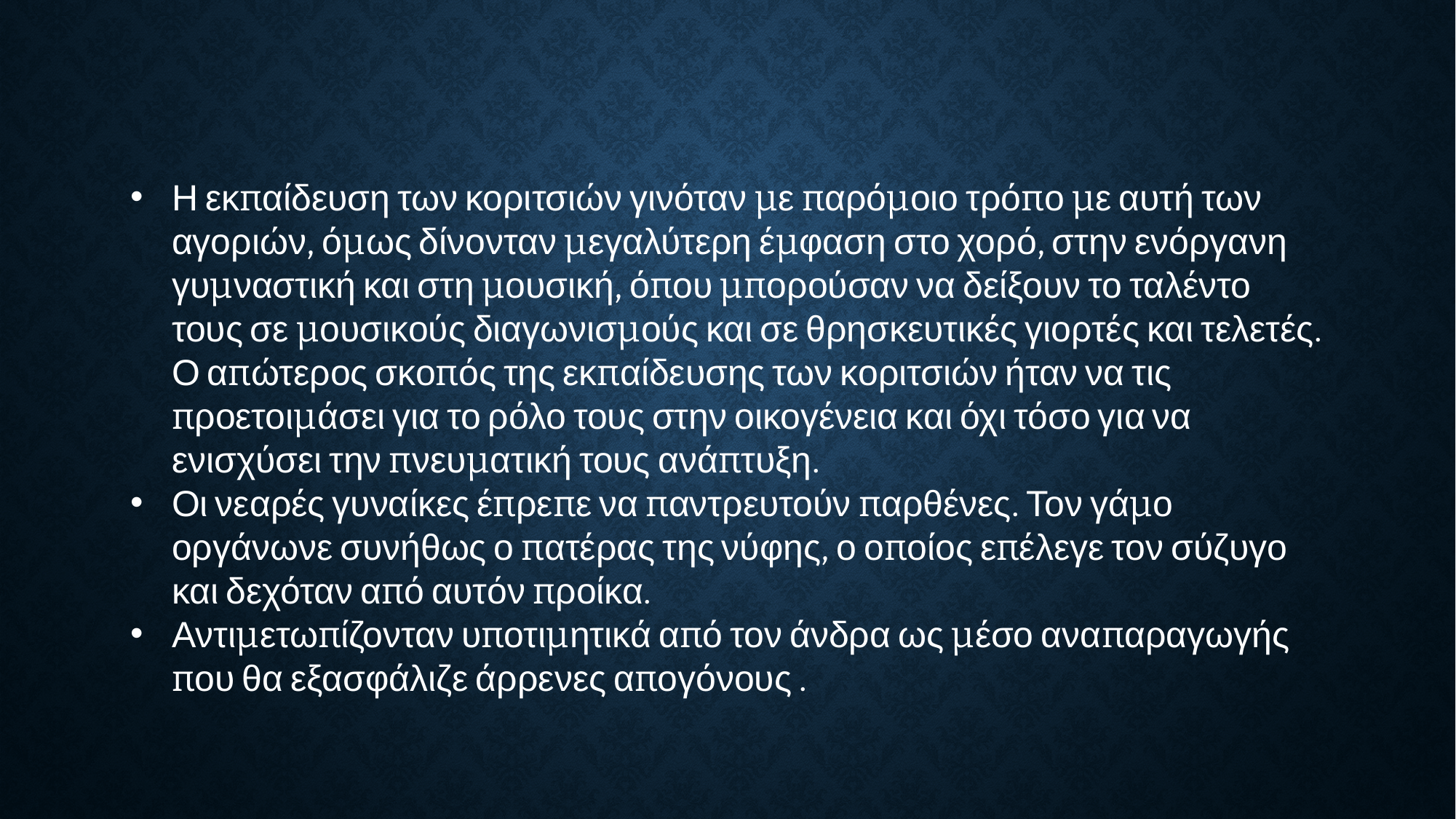

Η εκπαίδευση των κοριτσιών γινόταν με παρόμοιο τρόπο με αυτή των αγοριών, όμως δίνονταν μεγαλύτερη έμφαση στο χορό, στην ενόργανη γυμναστική και στη μουσική, όπου μπορούσαν να δείξουν το ταλέντο τους σε μουσικούς διαγωνισμούς και σε θρησκευτικές γιορτές και τελετές. Ο απώτερος σκοπός της εκπαίδευσης των κοριτσιών ήταν να τις προετοιμάσει για το ρόλο τους στην οικογένεια και όχι τόσο για να ενισχύσει την πνευματική τους ανάπτυξη.
Οι νεαρές γυναίκες έπρεπε να παντρευτούν παρθένες. Τον γάμο οργάνωνε συνήθως ο πατέρας της νύφης, ο οποίος επέλεγε τον σύζυγο και δεχόταν από αυτόν προίκα.
Αντιμετωπίζονταν υποτιμητικά από τον άνδρα ως μέσο αναπαραγωγής που θα εξασφάλιζε άρρενες απογόνους .